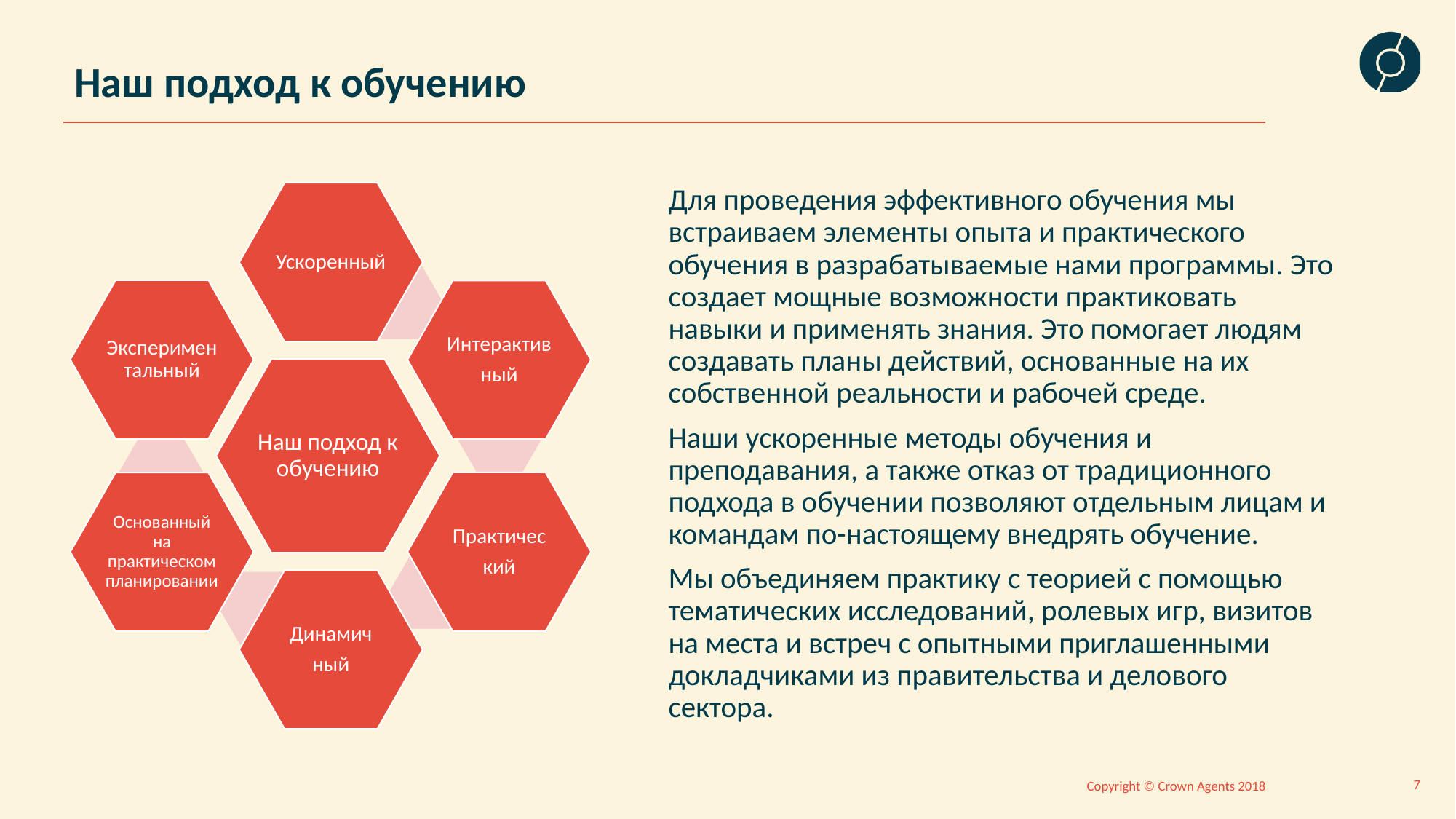

# Наш подход к обучению
Для проведения эффективного обучения мы встраиваем элементы опыта и практического обучения в разрабатываемые нами программы. Это создает мощные возможности практиковать навыки и применять знания. Это помогает людям создавать планы действий, основанные на их собственной реальности и рабочей среде.
Наши ускоренные методы обучения и преподавания, а также отказ от традиционного подхода в обучении позволяют отдельным лицам и командам по-настоящему внедрять обучение.
Мы объединяем практику с теорией с помощью тематических исследований, ролевых игр, визитов на места и встреч с опытными приглашенными докладчиками из правительства и делового сектора.

Наш подход к обучению
Ускоренный
Интерактив
ный
Практичес
кий
Динамич
ный
Основанный на практическом планировании
Экспериментальный
7